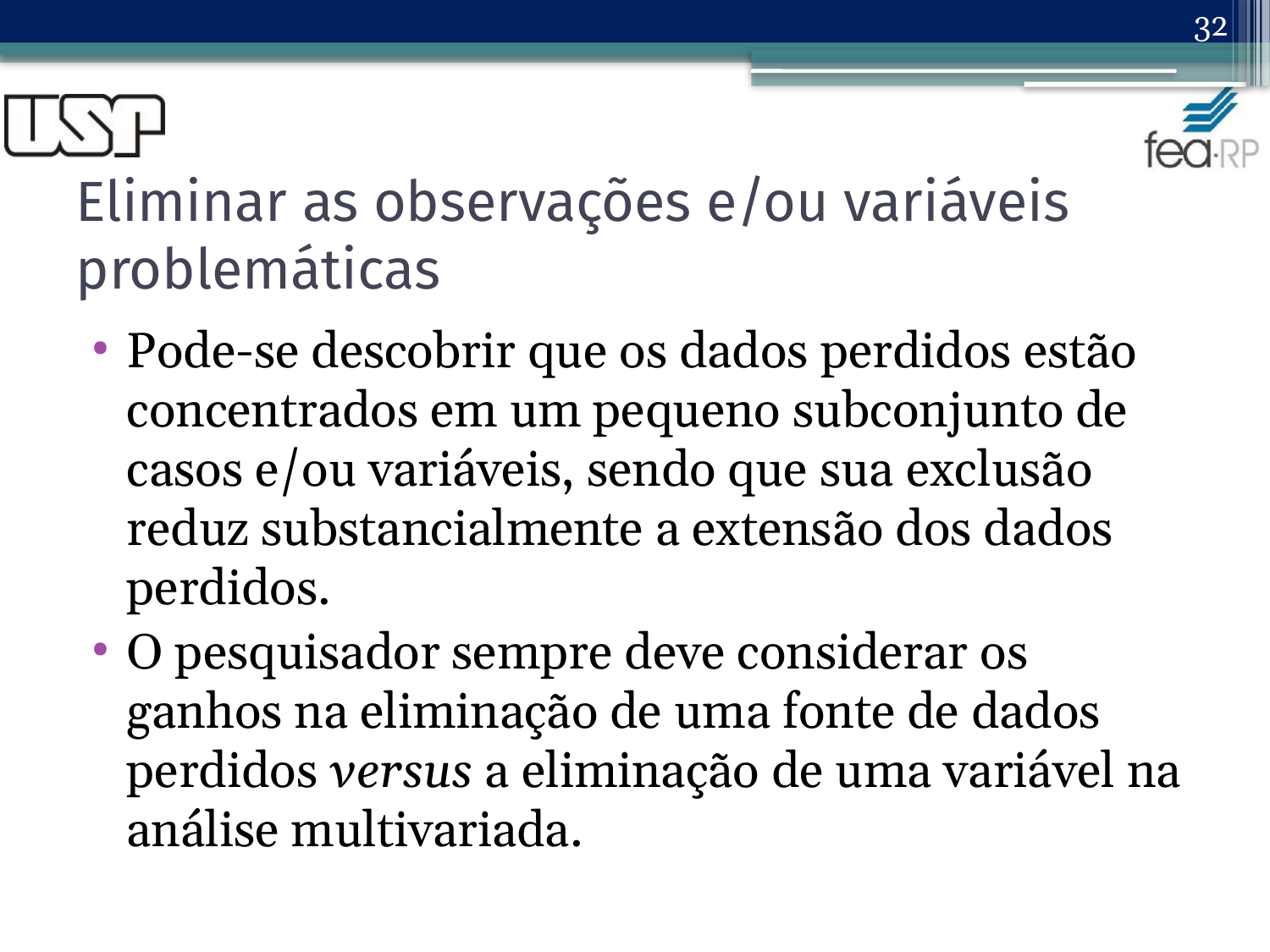

32
# Eliminar as observações e/ou variáveis problemáticas
Pode-se descobrir que os dados perdidos estão concentrados em um pequeno subconjunto de casos e/ou variáveis, sendo que sua exclusão reduz substancialmente a extensão dos dados perdidos.
O pesquisador sempre deve considerar os ganhos na eliminação de uma fonte de dados perdidos versus a eliminação de uma variável na análise multivariada.